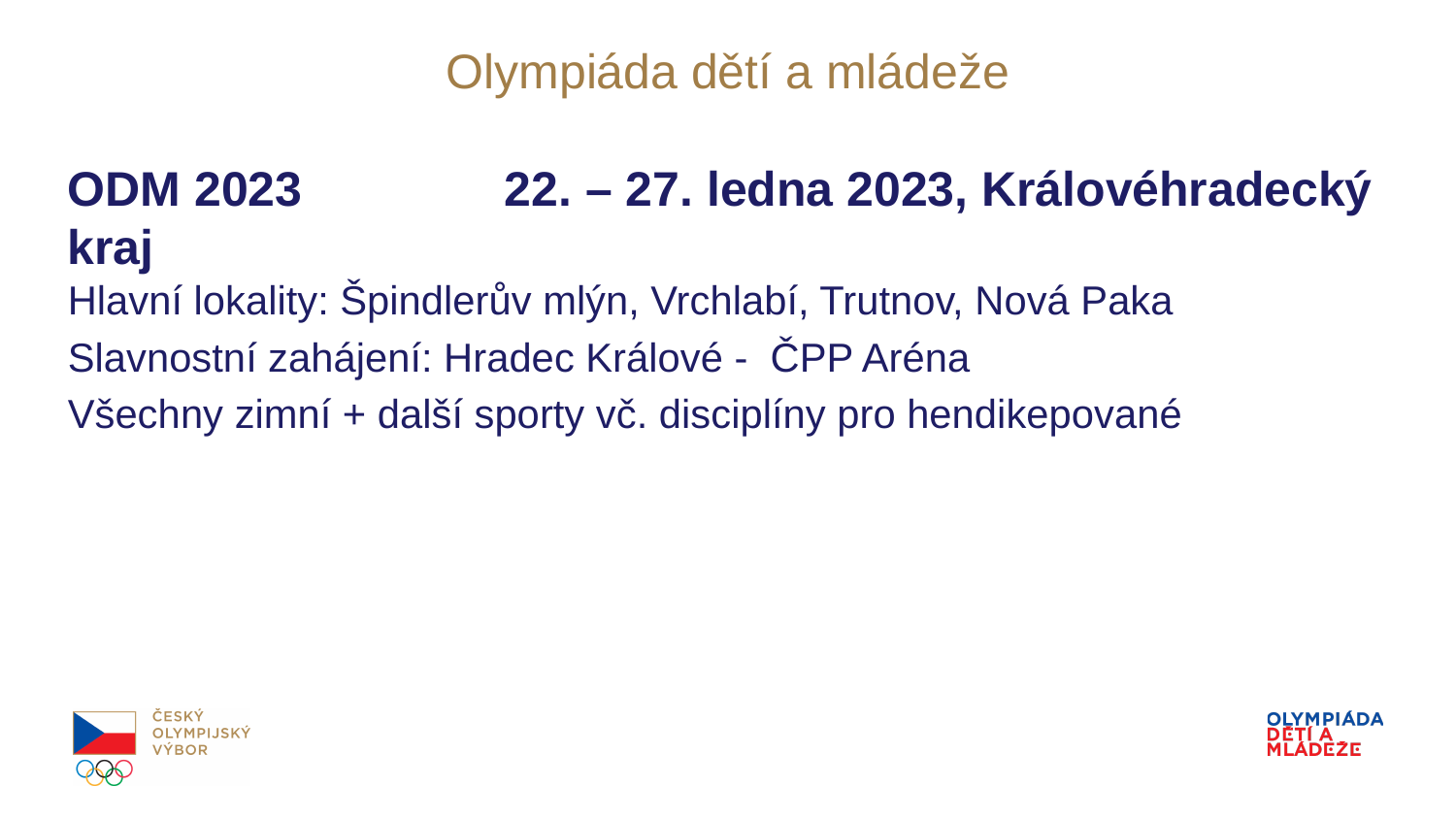

# Olympiáda dětí a mládeže
ODM 2023		22. – 27. ledna 2023, Královéhradecký kraj
Hlavní lokality: Špindlerův mlýn, Vrchlabí, Trutnov, Nová Paka
Slavnostní zahájení: Hradec Králové -  ČPP Aréna
Všechny zimní + další sporty vč. disciplíny pro hendikepované